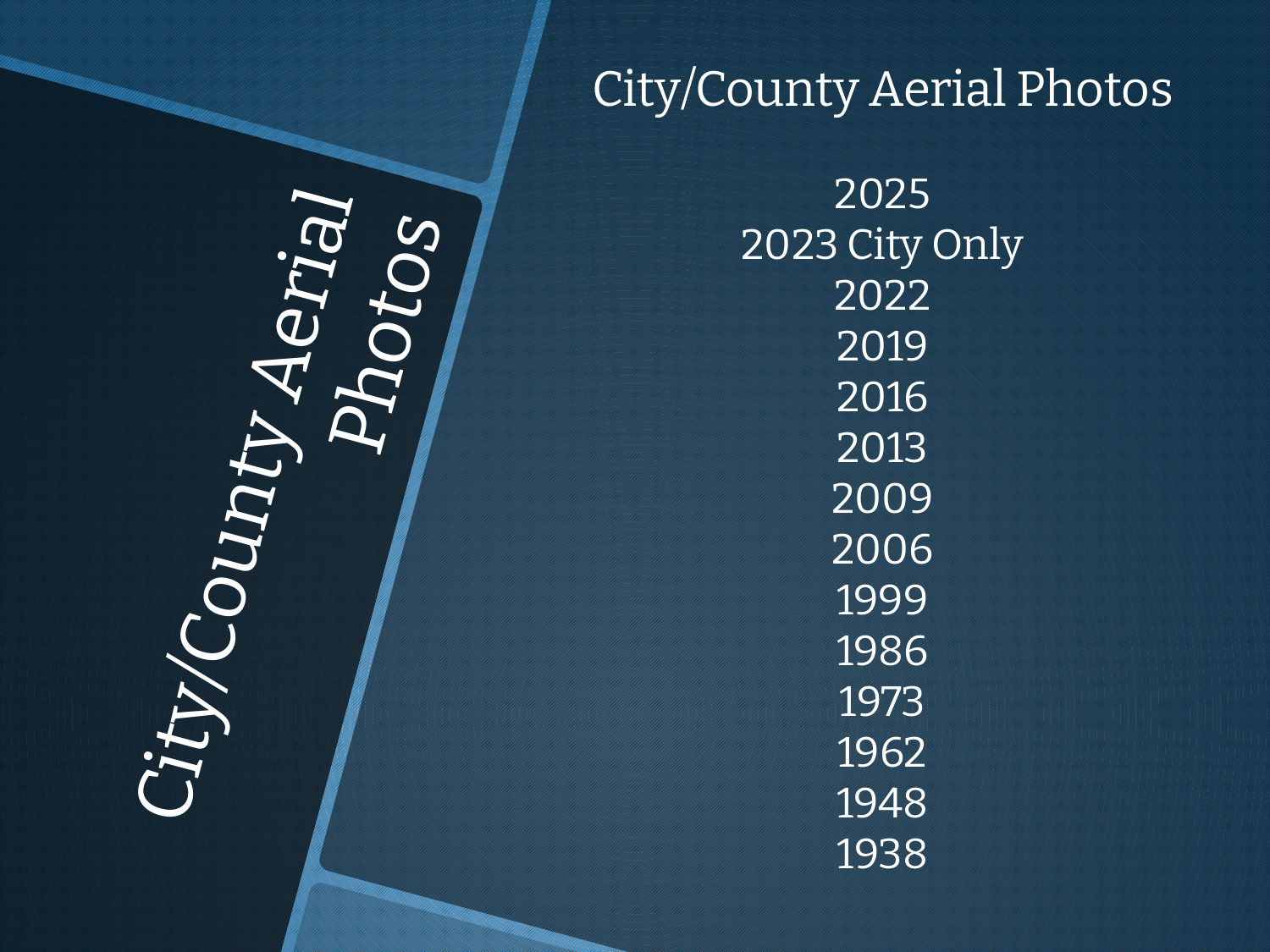

City/County Aerial Photos

2025
2023 City Only
2022
2019
2016
2013
2009
2006
1999
1986
1973
1962
1948
1938

# City/County Aerial Photos